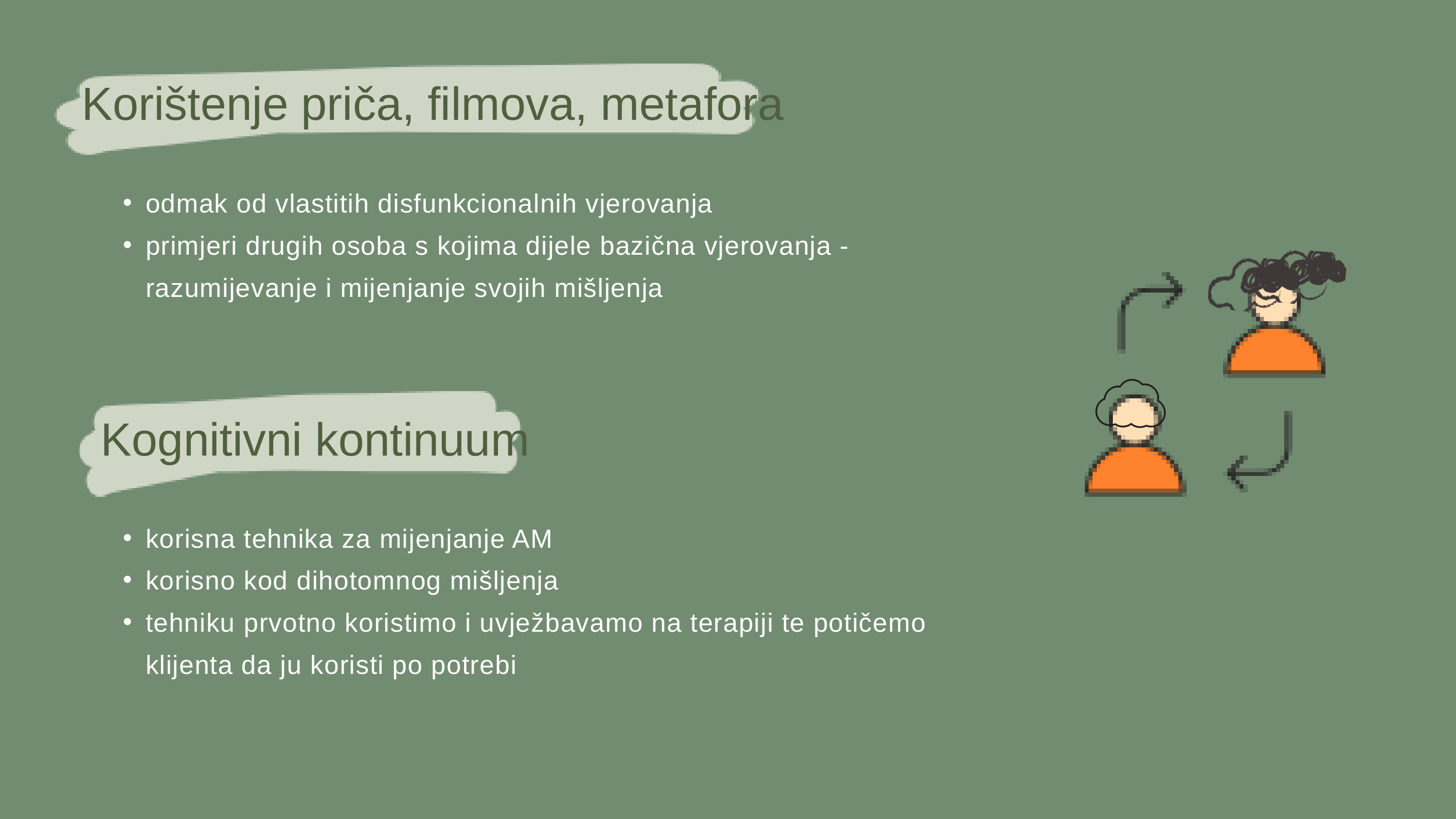

Korištenje priča, filmova, metafora
odmak od vlastitih disfunkcionalnih vjerovanja
primjeri drugih osoba s kojima dijele bazična vjerovanja - razumijevanje i mijenjanje svojih mišljenja

Kognitivni kontinuum
korisna tehnika za mijenjanje AM
korisno kod dihotomnog mišljenja
tehniku prvotno koristimo i uvježbavamo na terapiji te potičemo klijenta da ju koristi po potrebi